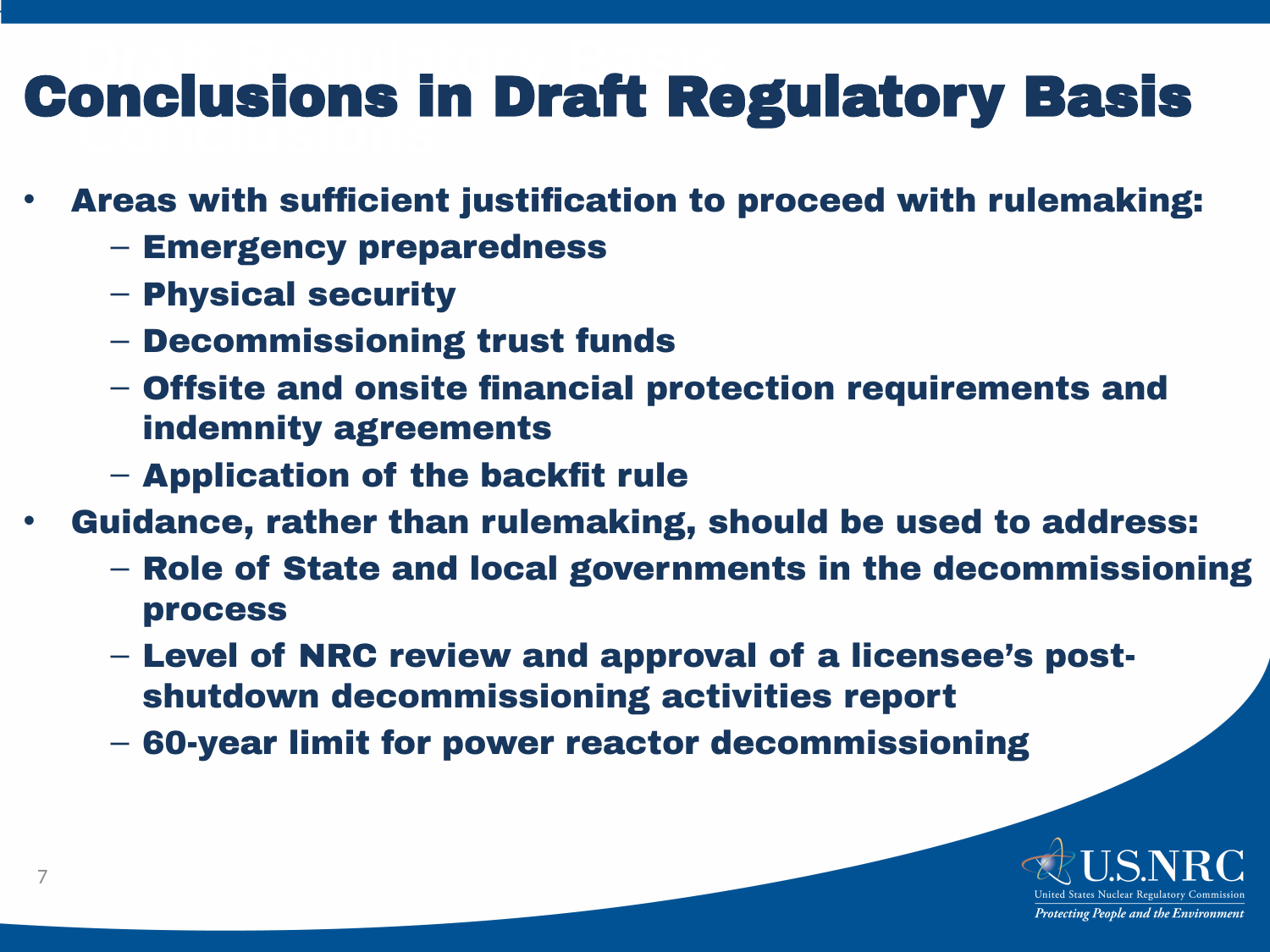

Conclusions in Draft Regulatory Basis
# Draft Regulatory Basis Conclusions
Areas with sufficient justification to proceed with rulemaking:
Emergency preparedness
Physical security
Decommissioning trust funds
Offsite and onsite financial protection requirements and indemnity agreements
Application of the backfit rule
Guidance, rather than rulemaking, should be used to address:
Role of State and local governments in the decommissioning process
Level of NRC review and approval of a licensee’s post-shutdown decommissioning activities report
60-year limit for power reactor decommissioning

7